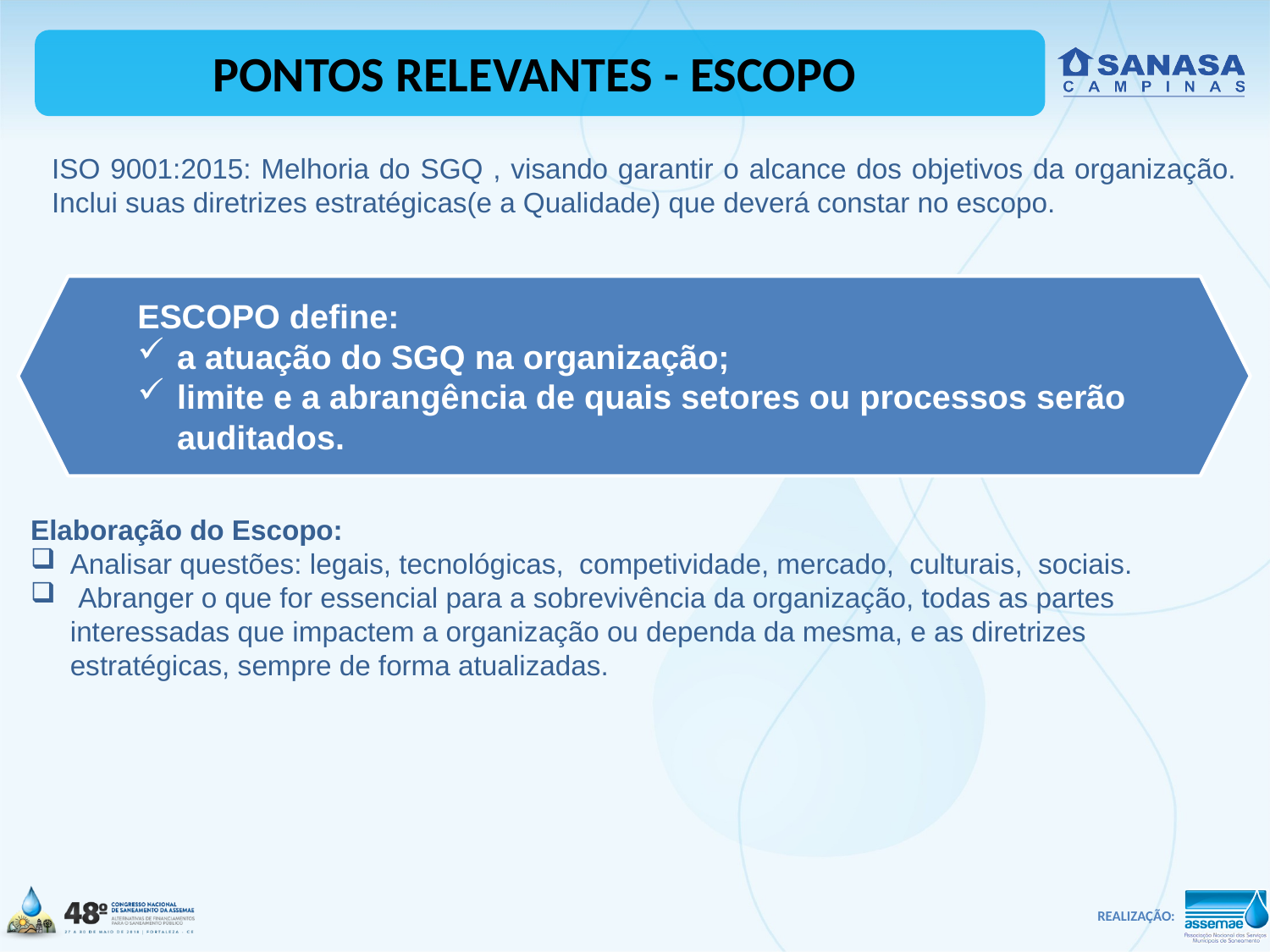

PONTOS RELEVANTES - ESCOPO
ISO 9001:2015: Melhoria do SGQ , visando garantir o alcance dos objetivos da organização. Inclui suas diretrizes estratégicas(e a Qualidade) que deverá constar no escopo.
ESCOPO define:
a atuação do SGQ na organização;
limite e a abrangência de quais setores ou processos serão auditados.
Elaboração do Escopo:
Analisar questões: legais, tecnológicas,  competividade, mercado,  culturais,  sociais.
 Abranger o que for essencial para a sobrevivência da organização, todas as partes interessadas que impactem a organização ou dependa da mesma, e as diretrizes estratégicas, sempre de forma atualizadas.